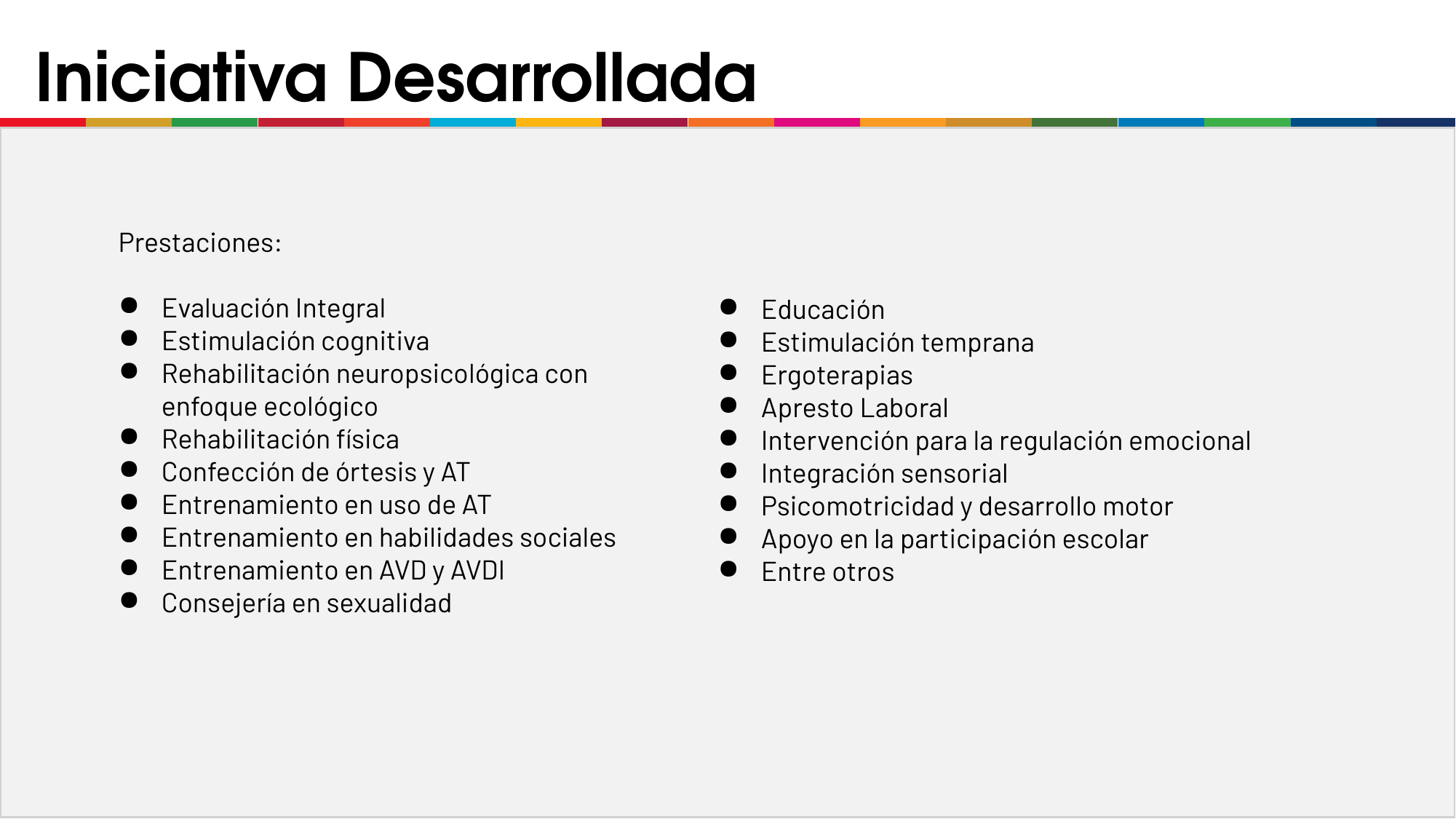

# Iniciativa Desarrollada

Prestaciones:

Evaluación Integral
Estimulación cognitiva
Rehabilitación neuropsicológica con
enfoque ecológico
Rehabilitación física
Confección de órtesis y AT
Entrenamiento en uso de AT
Entrenamiento en habilidades sociales
Entrenamiento en AVD y AVDI
Consejería en sexualidad

Educación
Estimulación temprana
Ergoterapias
Apresto Laboral
Intervención para la regulación emocional
Integración sensorial
Psicomotricidad y desarrollo motor
Apoyo en la participación escolar
Entre otros